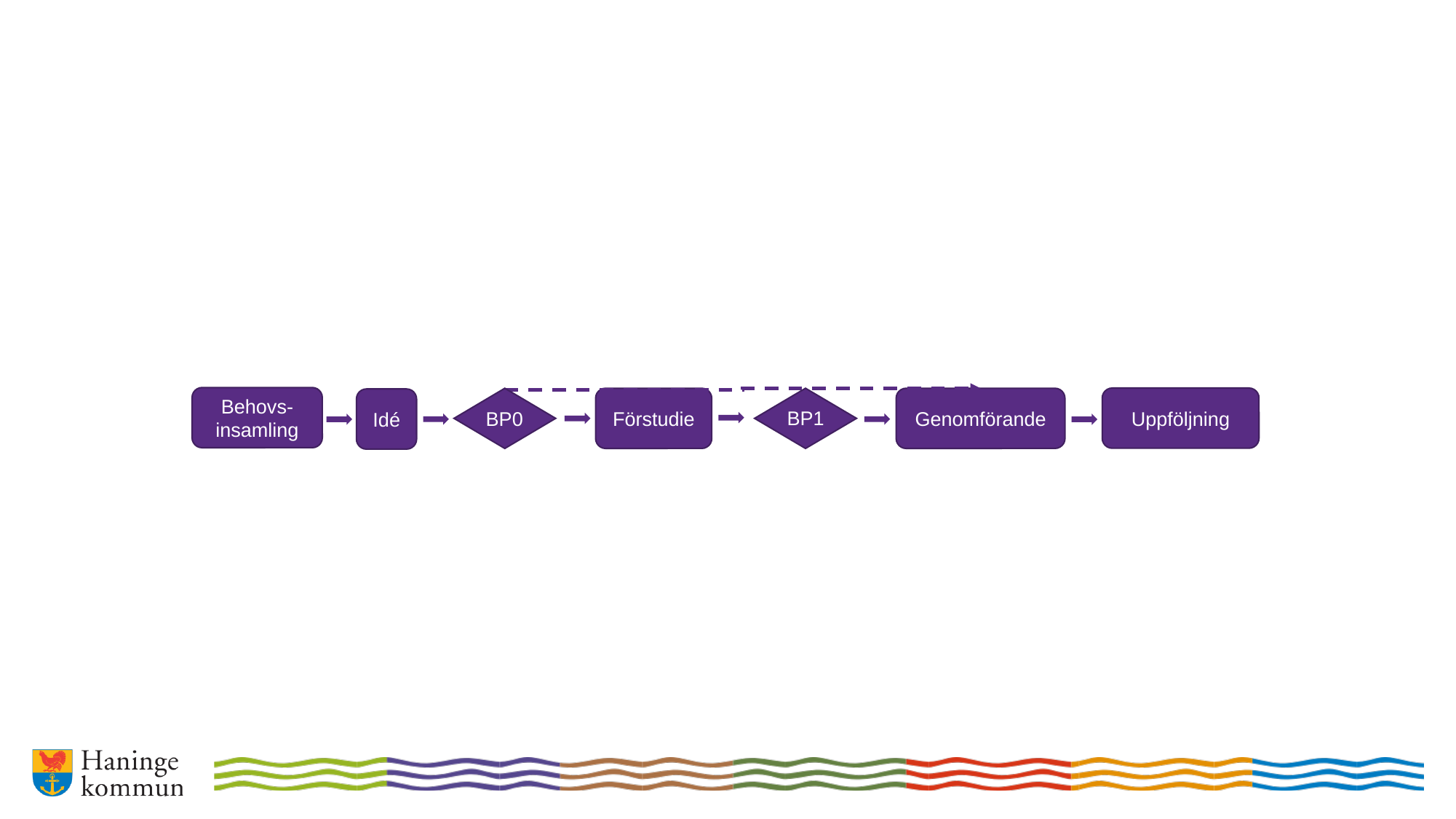

Behovs-insamling
Uppföljning

BP0
Förstudie

BP1
Genomförande
Idé